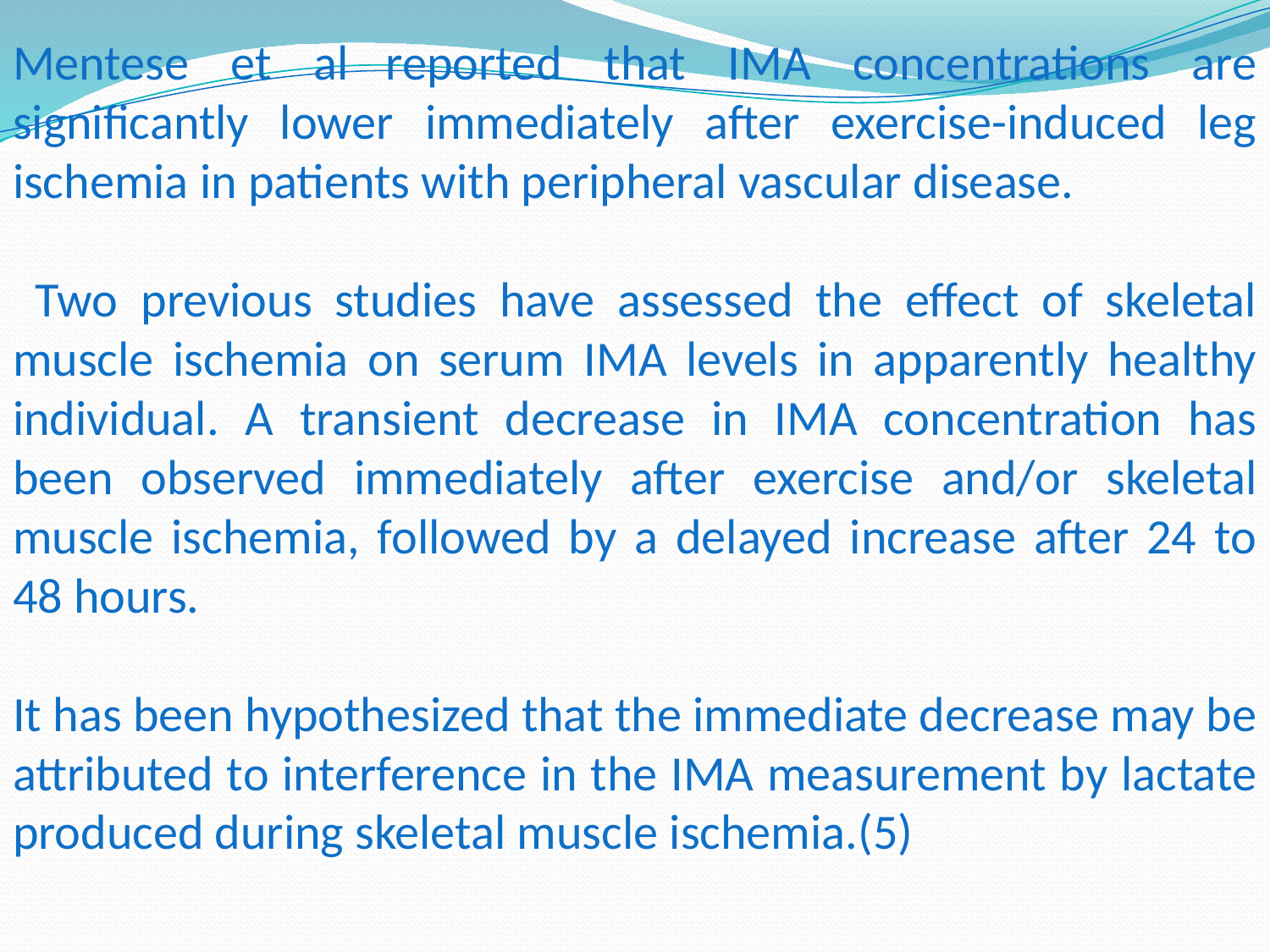

Mentese et al reported that IMA concentrations are significantly lower immediately after exercise-induced leg ischemia in patients with peripheral vascular disease.

 Two previous studies have assessed the effect of skeletal muscle ischemia on serum IMA levels in apparently healthy individual. A transient decrease in IMA concentration has been observed immediately after exercise and/or skeletal muscle ischemia, followed by a delayed increase after 24 to 48 hours.

It has been hypothesized that the immediate decrease may be attributed to interference in the IMA measurement by lactate produced during skeletal muscle ischemia.(5)